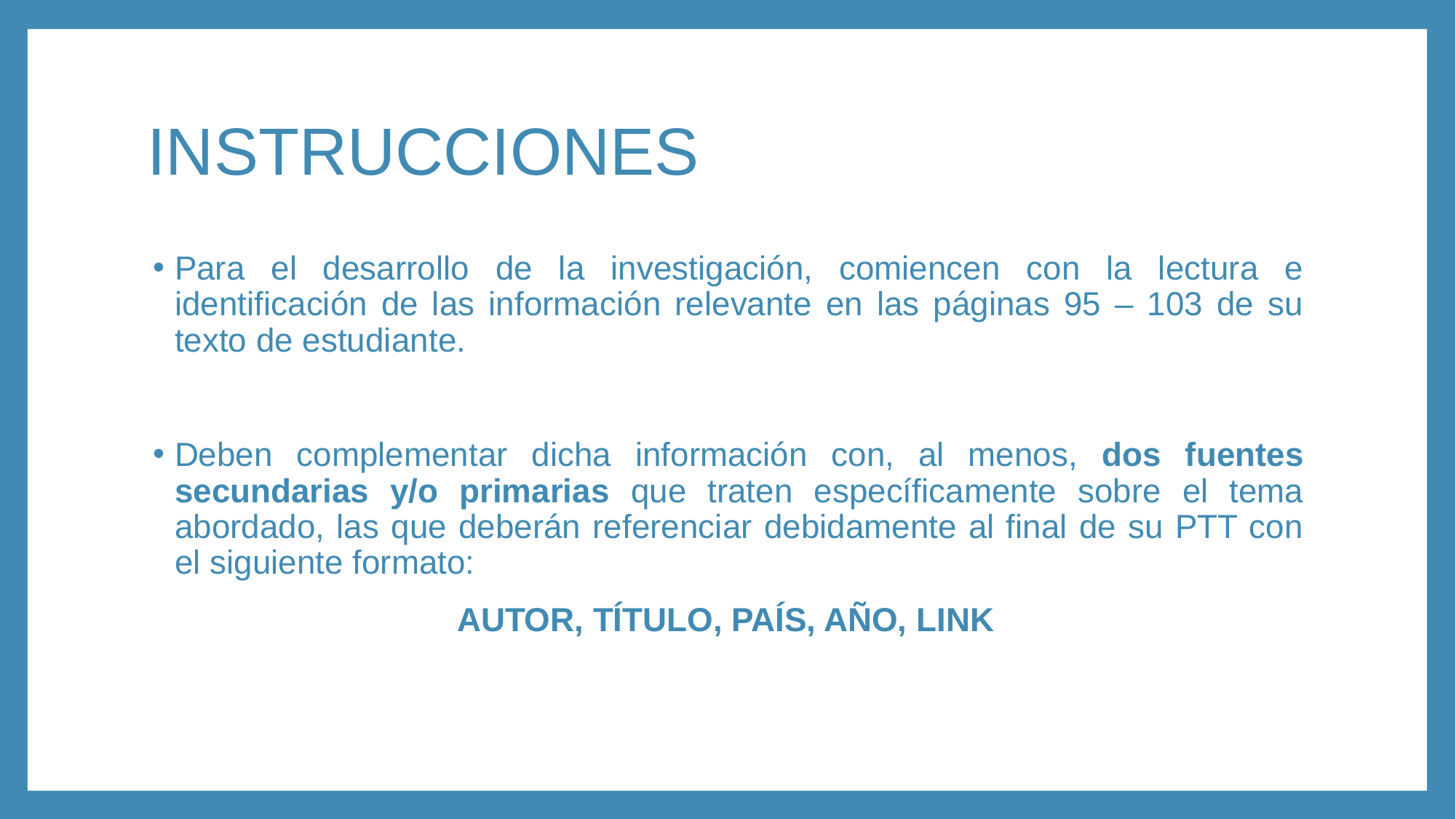

# INSTRUCCIONES
Para el desarrollo de la investigación, comiencen con la lectura e identificación de las información relevante en las páginas 95 – 103 de su texto de estudiante.

Deben complementar dicha información con, al menos, dos fuentes secundarias y/o primarias que traten específicamente sobre el tema abordado, las que deberán referenciar debidamente al final de su PTT con el siguiente formato:
AUTOR, TÍTULO, PAÍS, AÑO, LINK